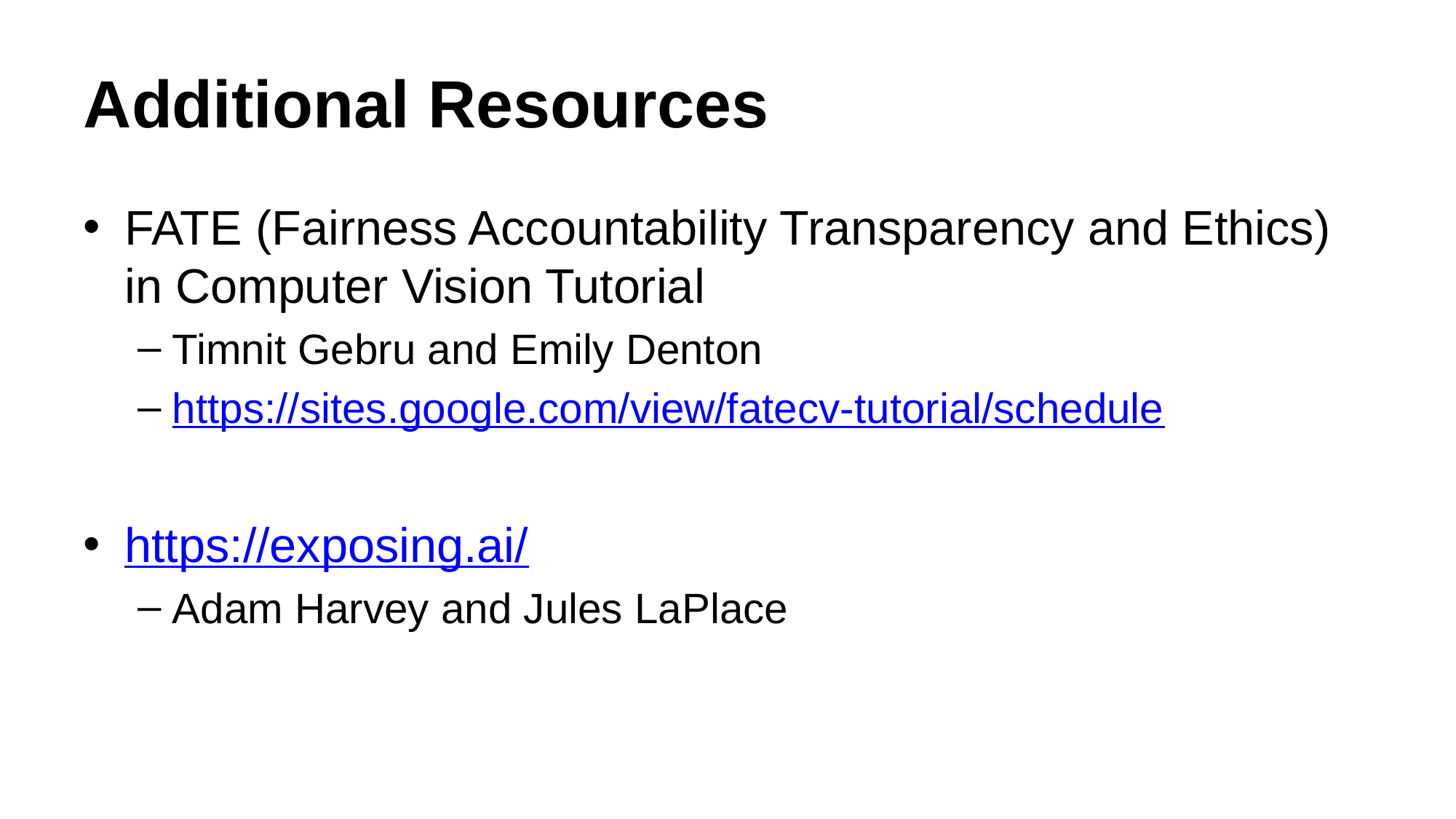

# Additional Resources
FATE (Fairness Accountability Transparency and Ethics) in Computer Vision Tutorial
Timnit Gebru and Emily Denton
https://sites.google.com/view/fatecv-tutorial/schedule

https://exposing.ai/
Adam Harvey and Jules LaPlace